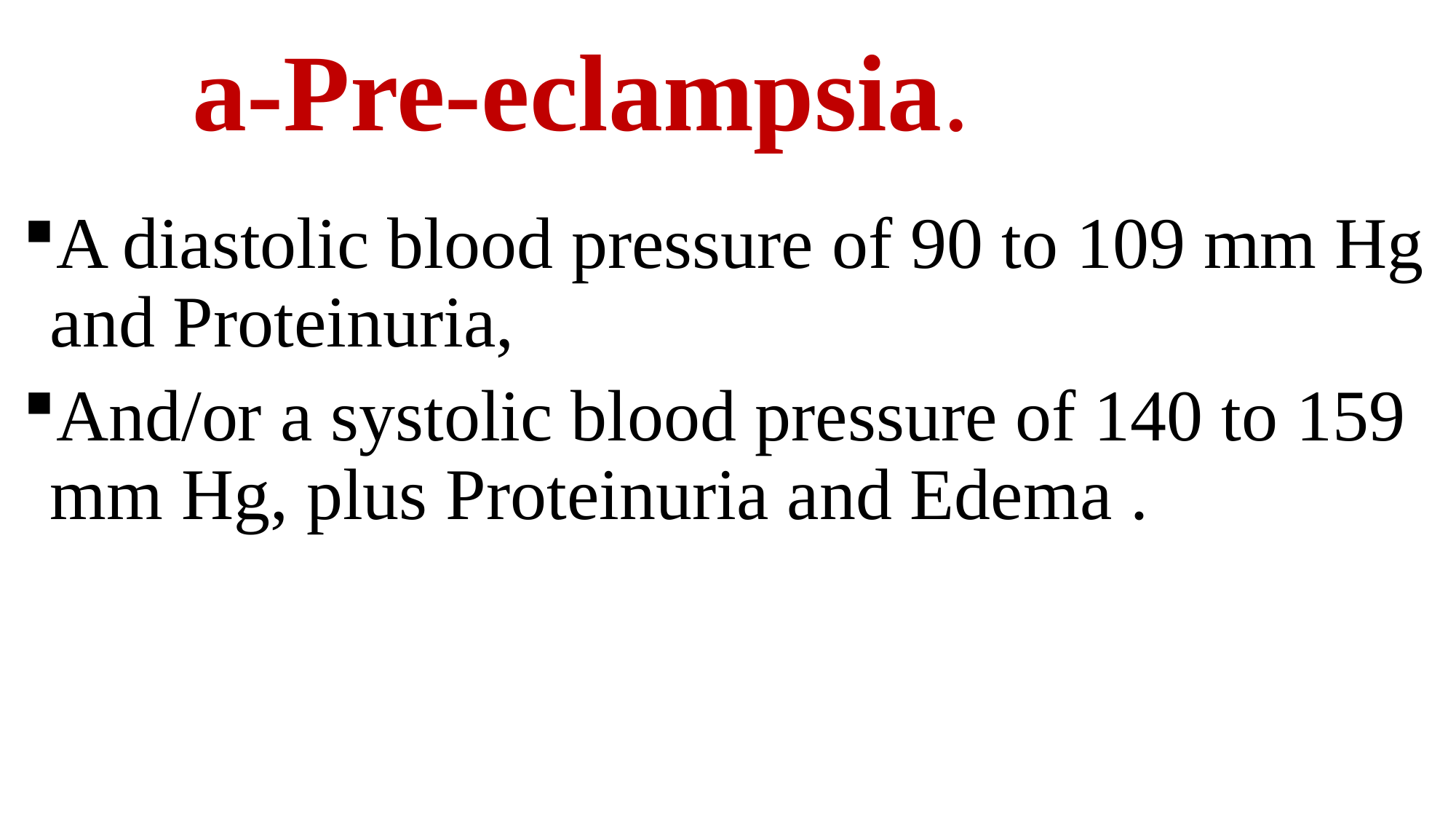

# a-Pre-eclampsia.
A diastolic blood pressure of 90 to 109 mm Hg and Proteinuria,
And/or a systolic blood pressure of 140 to 159 mm Hg, plus Proteinuria and Edema .